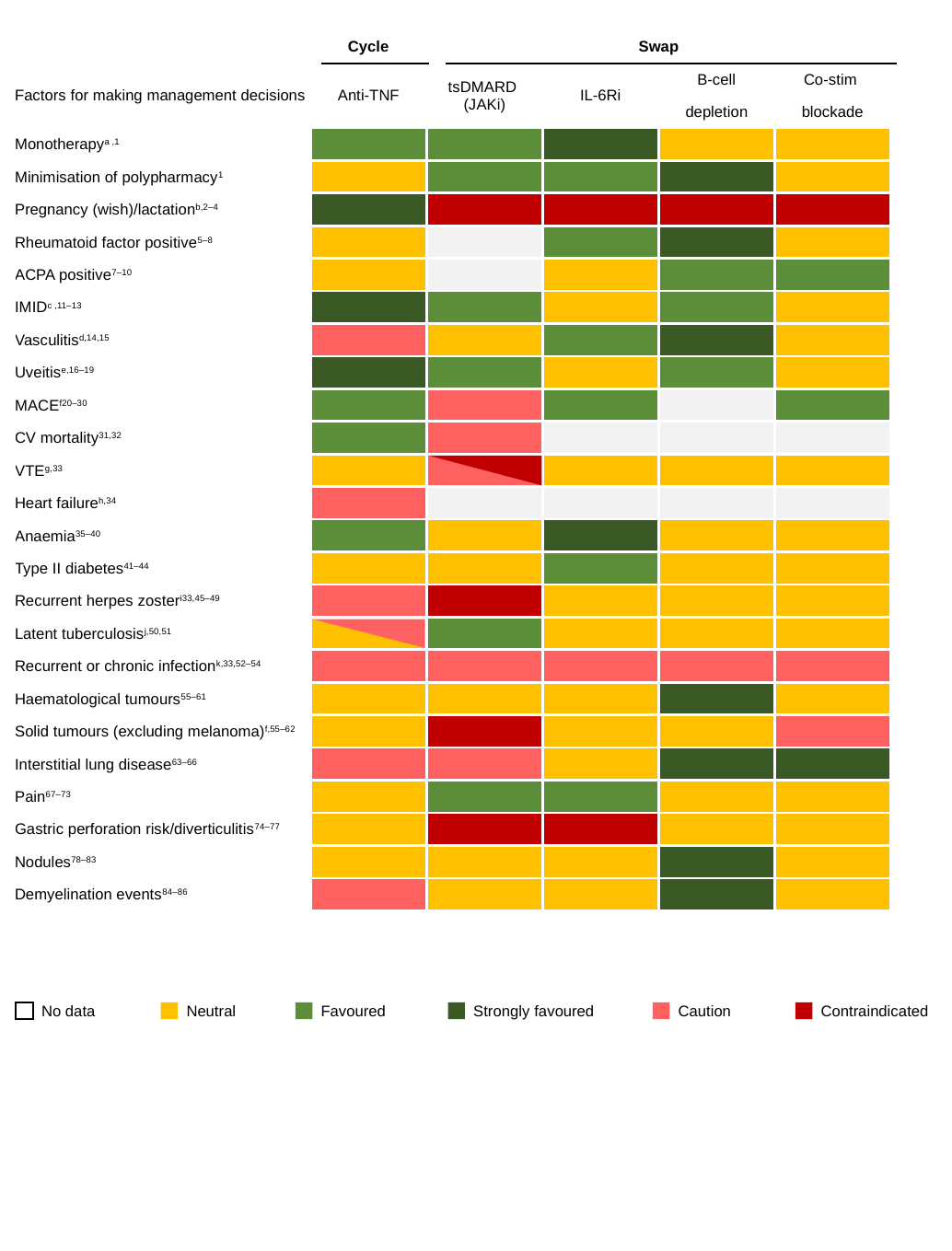

|  | Cycle | Swap |  |  |  |
| --- | --- | --- | --- | --- | --- |
| Factors for making management decisions | Anti-TNF | tsDMARD (JAKi) | IL-6Ri | B-cell | Co-stim |
|  |  |  |  | depletion | blockade |
| Monotherapya ,1 |  |  |  |  |  |
| Minimisation of polypharmacy1 |  |  |  |  |  |
| Pregnancy (wish)/lactationb,2–4 |  |  |  |  |  |
| Rheumatoid factor positive5–8 |  |  |  |  |  |
| ACPA positive7–10 |  |  |  |  |  |
| IMIDc ,11–13 |  |  |  |  |  |
| Vasculitisd,14,15 |  |  |  |  |  |
| Uveitise,16–19 |  |  |  |  |  |
| MACEf20–30 |  |  |  |  |  |
| CV mortality31,32 |  |  |  |  |  |
| VTEg,33 |  |  |  |  |  |
| Heart failureh,34 |  |  |  |  |  |
| Anaemia35–40 |  |  |  |  |  |
| Type II diabetes41–44 |  |  |  |  |  |
| Recurrent herpes zosteri33,45–49 |  |  |  |  |  |
| Latent tuberculosisj,50,51 |  |  |  |  |  |
| Recurrent or chronic infectionk,33,52–54 |  |  |  |  |  |
| Haematological tumours55–61 |  |  |  |  |  |
| Solid tumours (excluding melanoma)f,55–62 |  |  |  |  |  |
| Interstitial lung disease63–66 |  |  |  |  |  |
| Pain67–73 |  |  |  |  |  |
| Gastric perforation risk/diverticulitis74–77 |  |  |  |  |  |
| Nodules78–83 |  |  |  |  |  |
| Demyelination events84–86 |  |  |  |  |  |

No data

Neutral

Favoured

Strongly favoured

Caution

Contraindicated